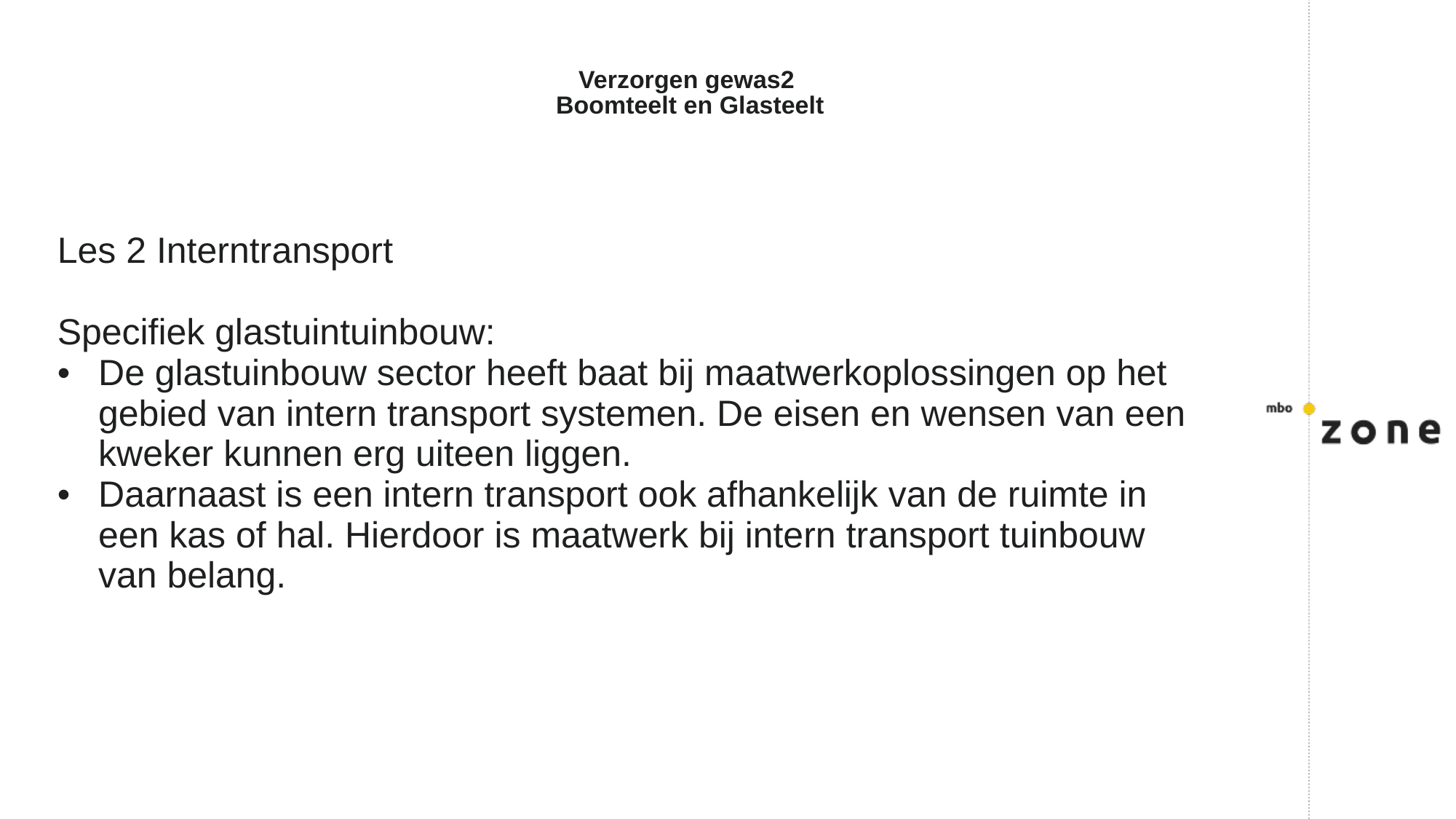

# Verzorgen gewas2 Boomteelt en Glasteelt
Les 2 Interntransport

Specifiek glastuintuinbouw:
De glastuinbouw sector heeft baat bij maatwerkoplossingen op het gebied van intern transport systemen. De eisen en wensen van een kweker kunnen erg uiteen liggen.
Daarnaast is een intern transport ook afhankelijk van de ruimte in een kas of hal. Hierdoor is maatwerk bij intern transport tuinbouw van belang.